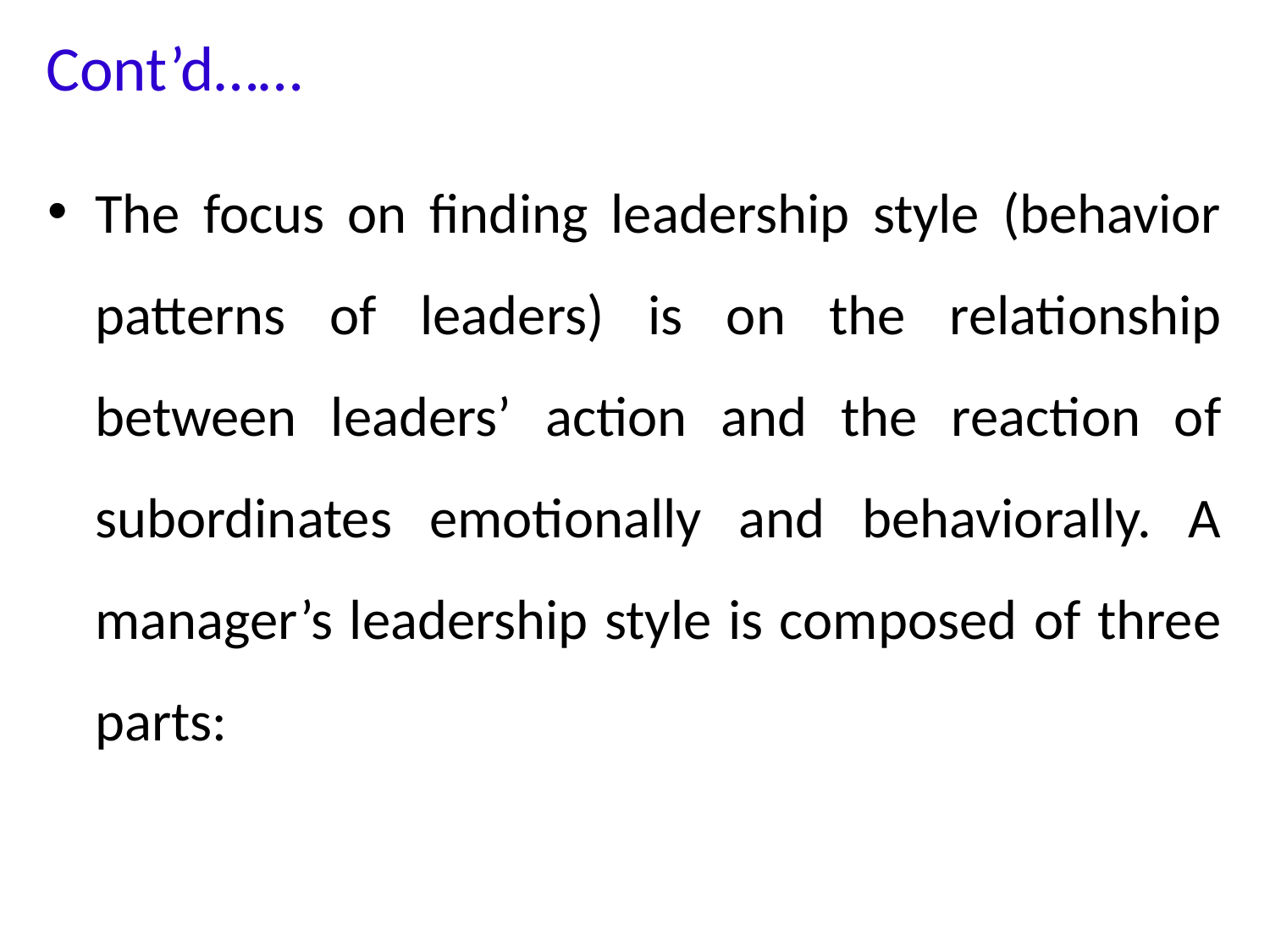

# Cont’d……
The focus on finding leadership style (behavior patterns of leaders) is on the relationship between leaders’ action and the reaction of subordinates emotionally and behaviorally. A manager’s leadership style is composed of three parts: